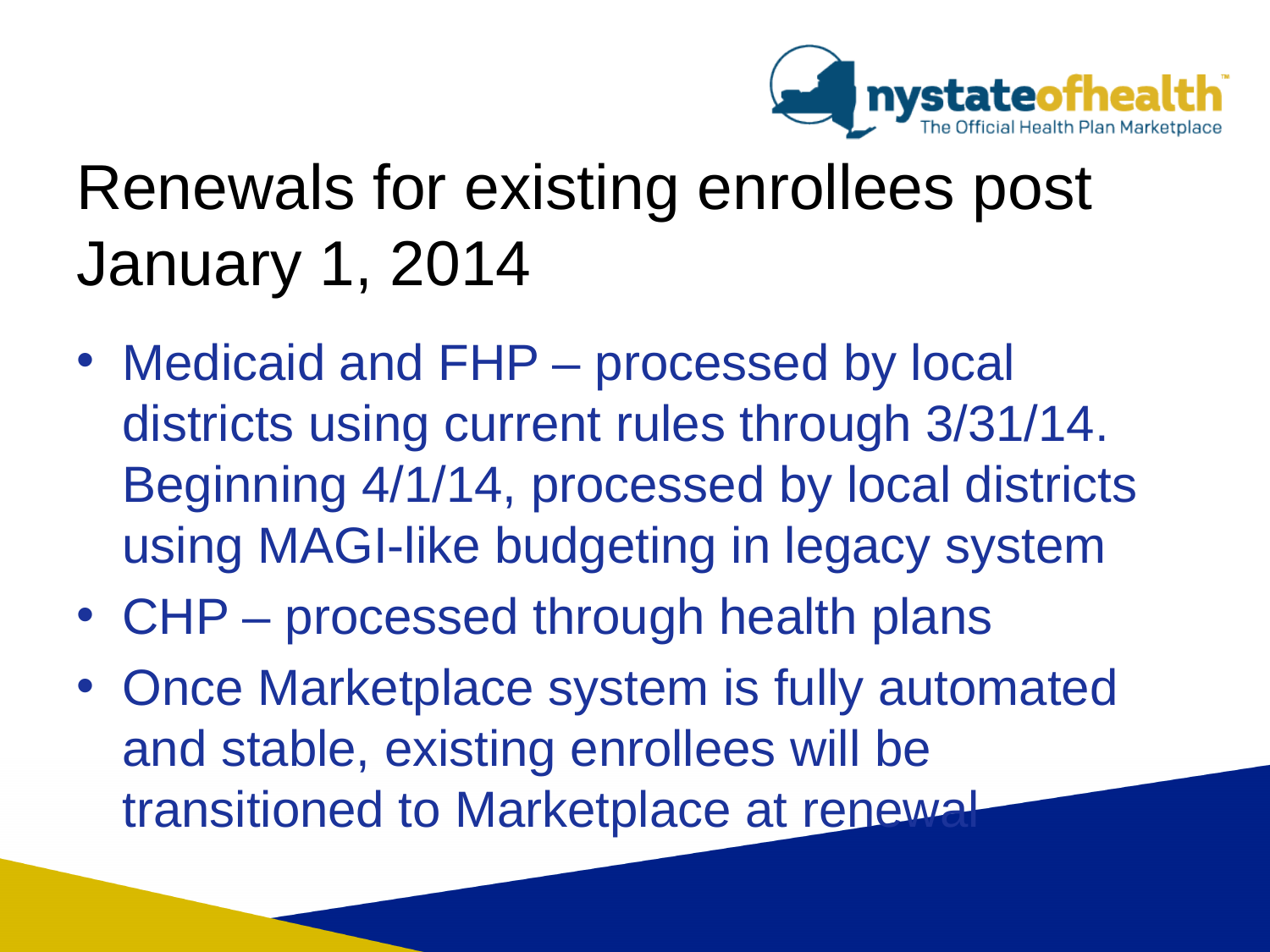

# Renewals for existing enrollees post January 1, 2014
Medicaid and FHP – processed by local districts using current rules through 3/31/14.  Beginning 4/1/14, processed by local districts using MAGI-like budgeting in legacy system
CHP – processed through health plans
Once Marketplace system is fully automated and stable, existing enrollees will be transitioned to Marketplace at renewal